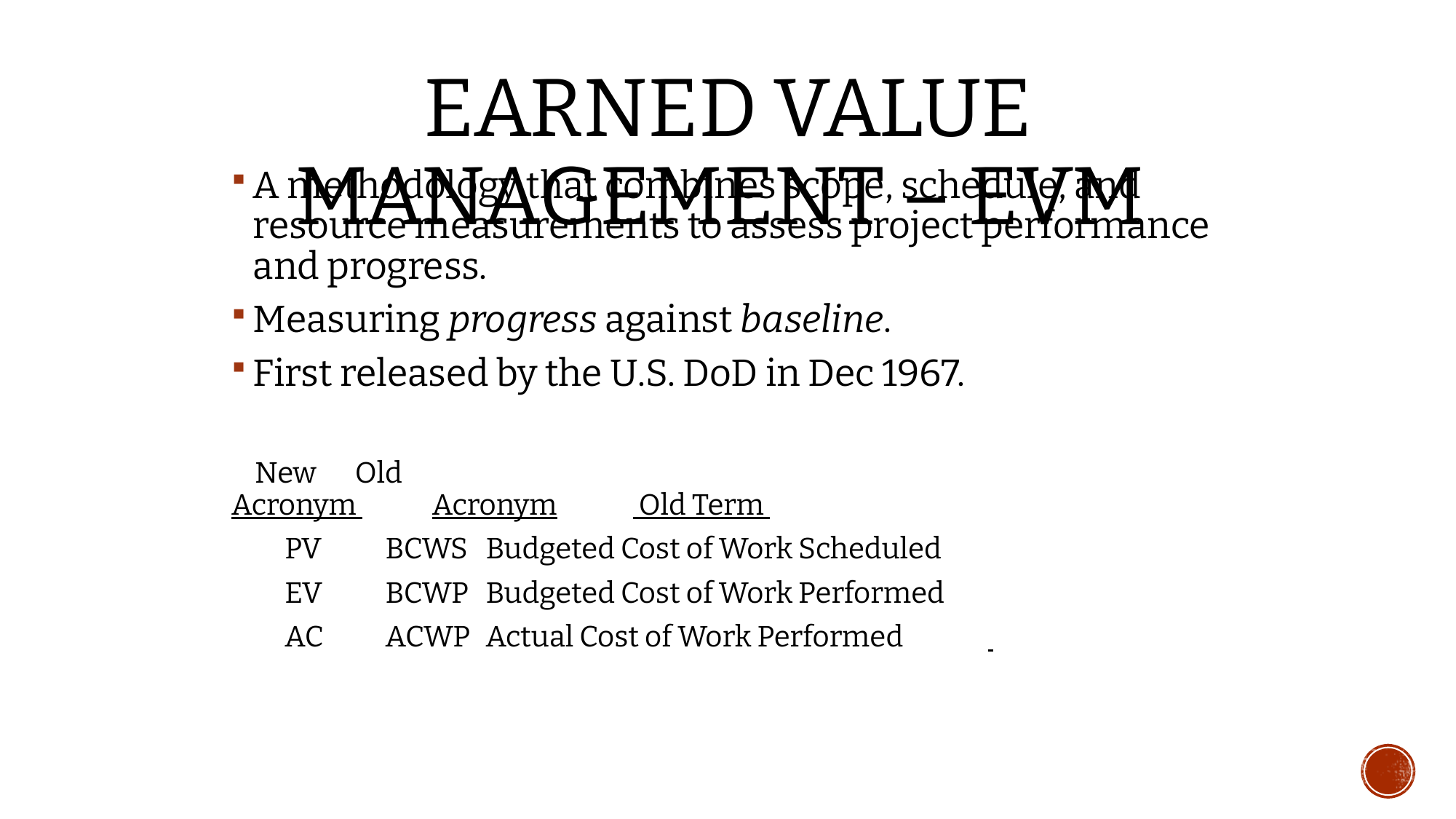

# Earned Value Management – EVM
A methodology that combines scope, schedule, and resource measurements to assess project performance and progress.
Measuring progress against baseline.
First released by the U.S. DoD in Dec 1967.

    New 			    Old
Acronym 		Acronym	 Old Term
	PV			BCWS		Budgeted Cost of Work Scheduled
	EV			BCWP 		Budgeted Cost of Work Performed
	AC 			ACWP 		Actual Cost of Work Performed